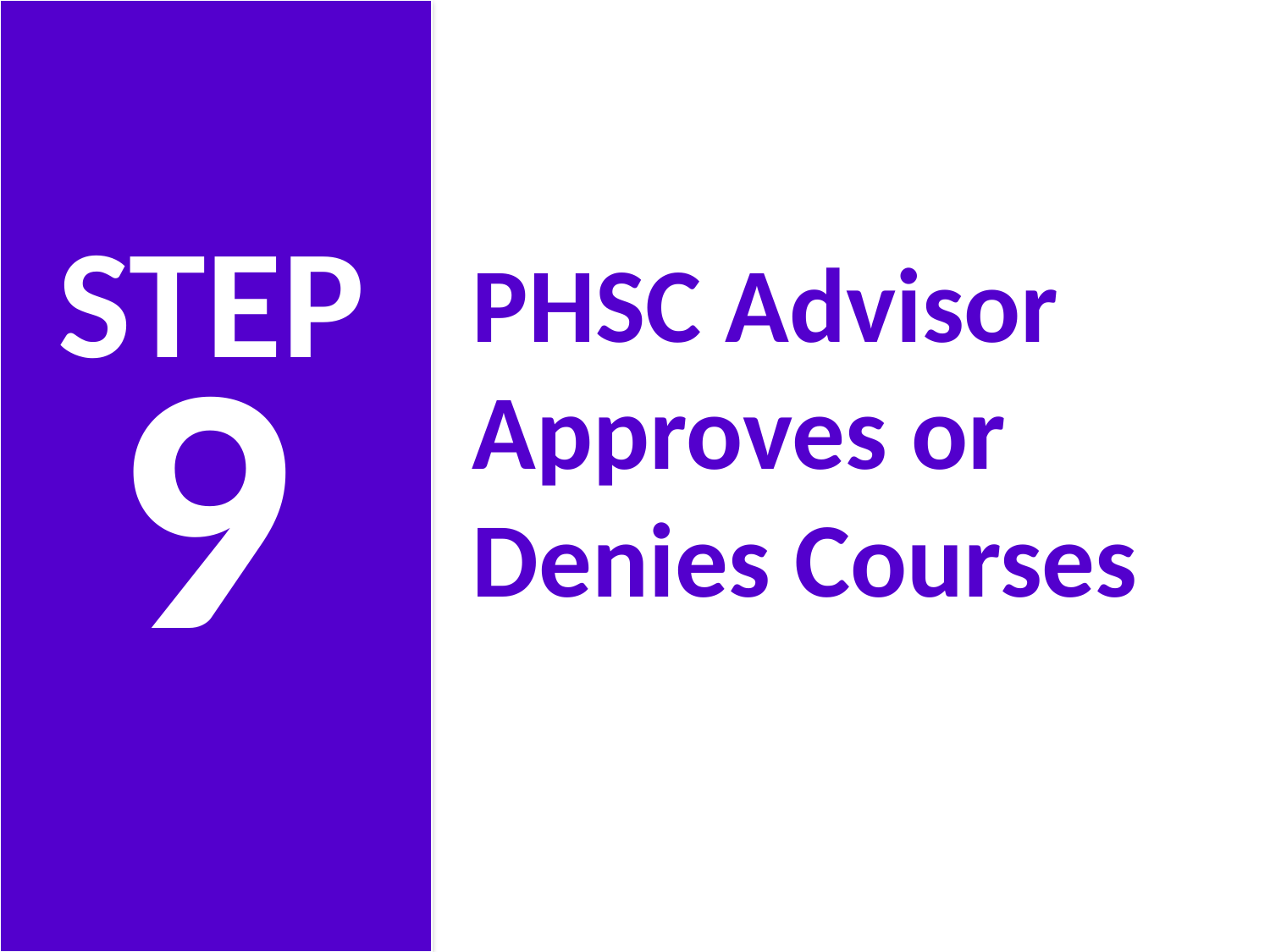

STEP
PHSC Advisor Approves or Denies Courses
 9